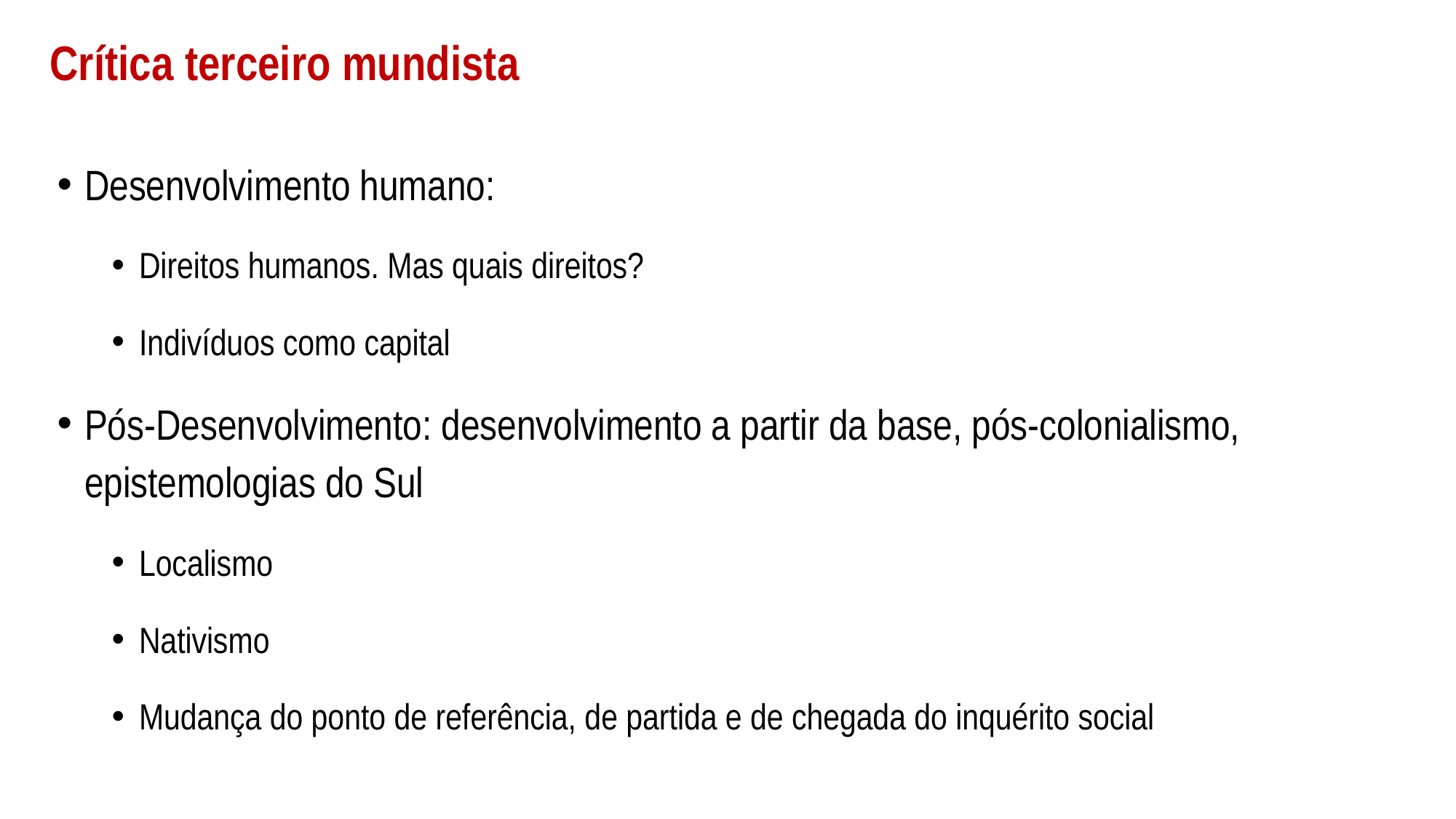

# Crítica terceiro mundista
Desenvolvimento humano:
Direitos humanos. Mas quais direitos?
Indivíduos como capital
Pós-Desenvolvimento: desenvolvimento a partir da base, pós-colonialismo, epistemologias do Sul
Localismo
Nativismo
Mudança do ponto de referência, de partida e de chegada do inquérito social